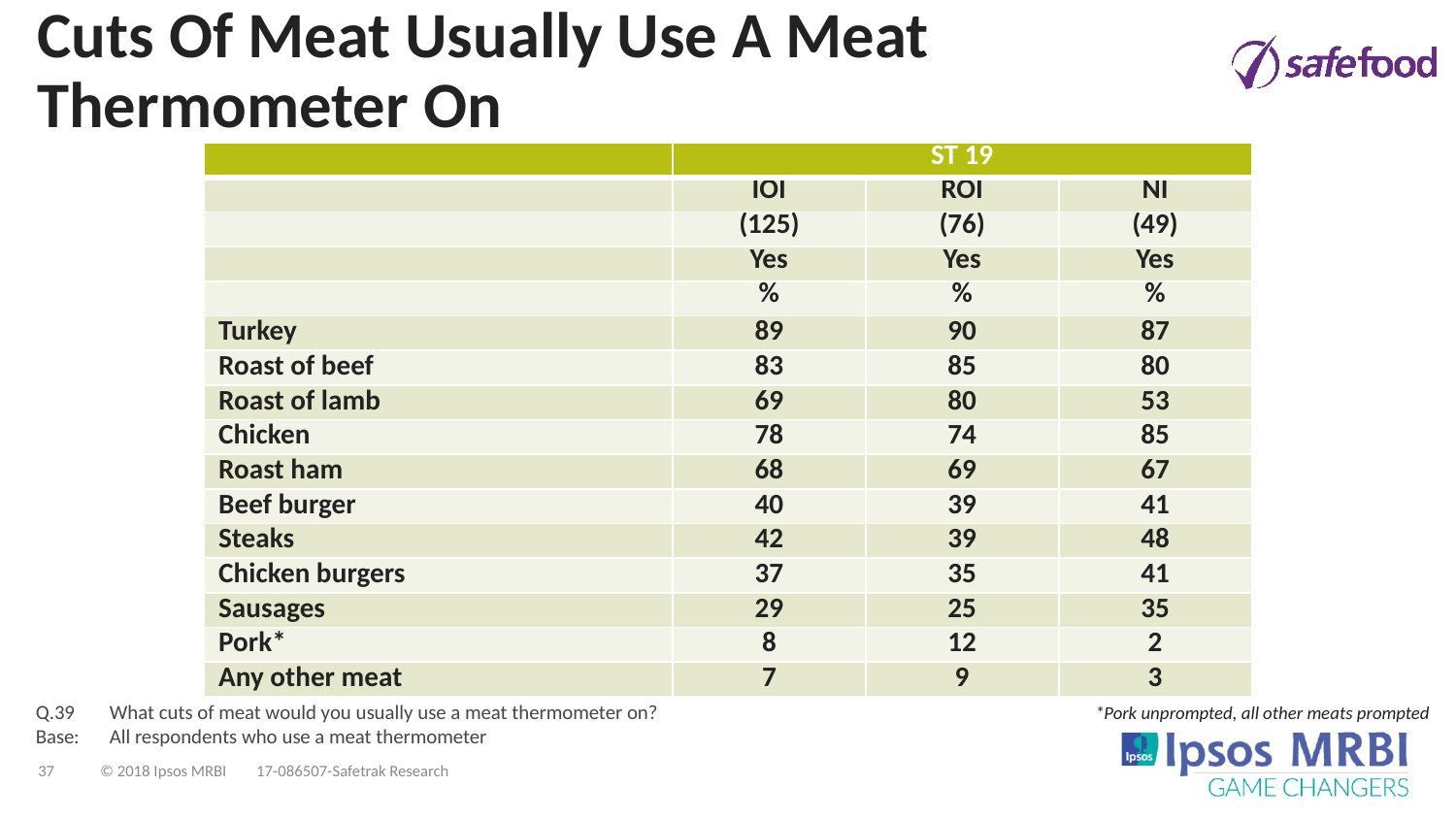

# Cuts Of Meat Usually Use A Meat Thermometer On
|  | ST 19 |  |  |
| --- | --- | --- | --- |
|  | IOI | ROI | NI |
|  | (125) | (76) | (49) |
|  | Yes | Yes | Yes |
|  | % | % | % |
| Turkey | 89 | 90 | 87 |
| Roast of beef | 83 | 85 | 80 |
| Roast of lamb | 69 | 80 | 53 |
| Chicken | 78 | 74 | 85 |
| Roast ham | 68 | 69 | 67 |
| Beef burger | 40 | 39 | 41 |
| Steaks | 42 | 39 | 48 |
| Chicken burgers | 37 | 35 | 41 |
| Sausages | 29 | 25 | 35 |
| Pork\* | 8 | 12 | 2 |
| Any other meat | 7 | 9 | 3 |
Q.39	What cuts of meat would you usually use a meat thermometer on?
Base:	All respondents who use a meat thermometer
*Pork unprompted, all other meats prompted